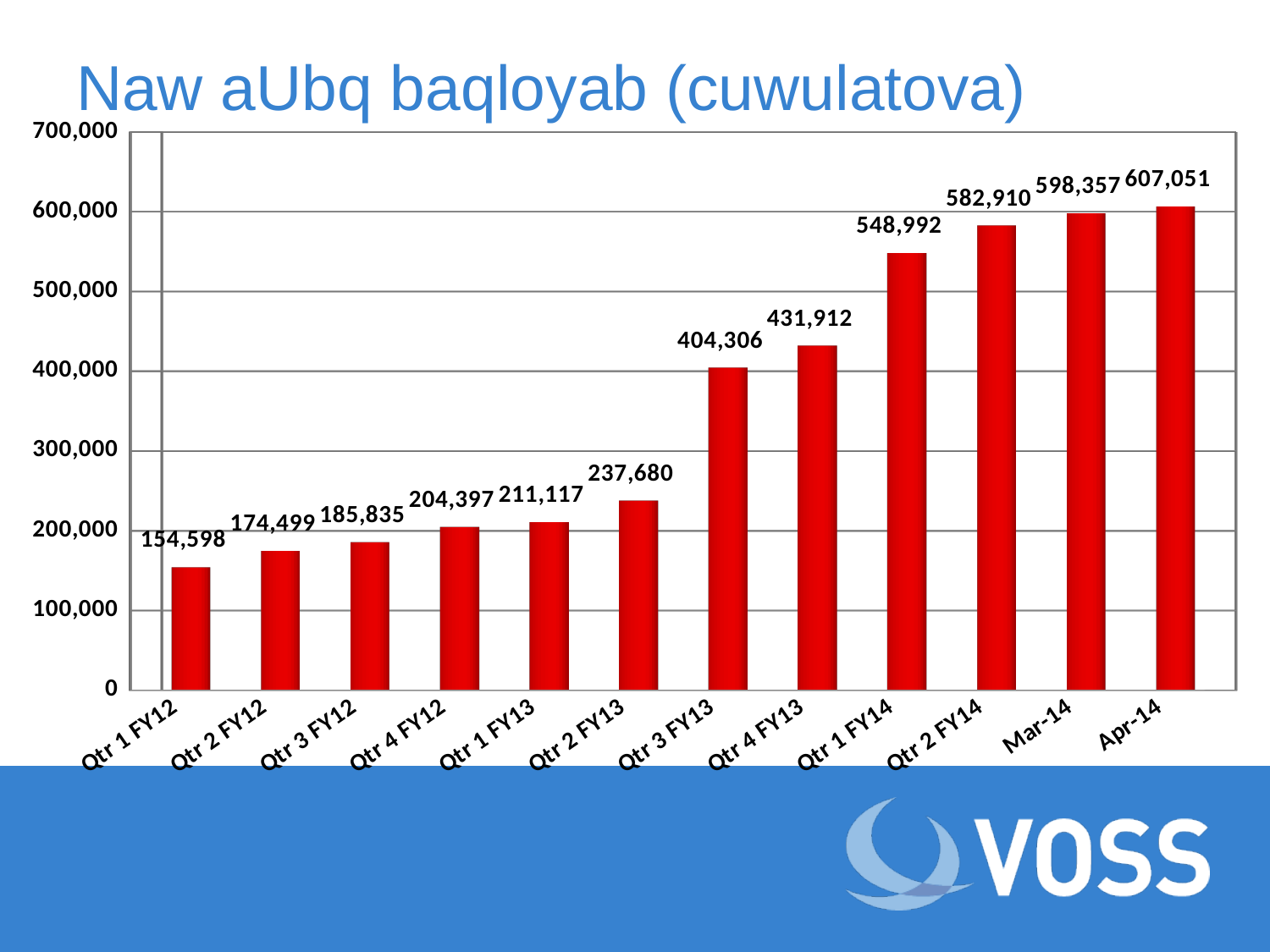

# Naw aUbq baqloyab (cuwulatova)

[unsupported chart]